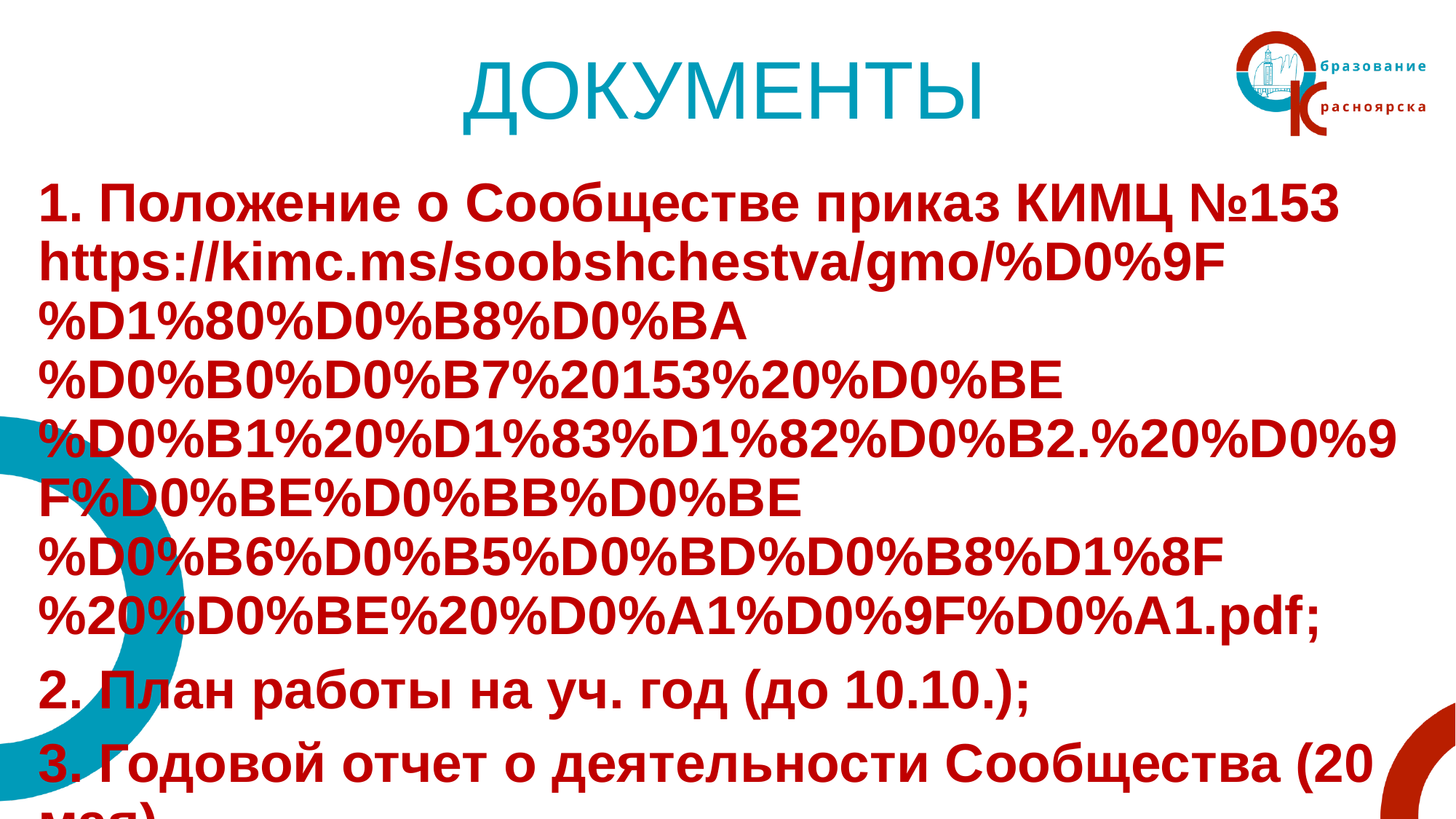

# ДОКУМЕНТЫ
1. Положение о Сообществе приказ КИМЦ №153 https://kimc.ms/soobshchestva/gmo/%D0%9F%D1%80%D0%B8%D0%BA%D0%B0%D0%B7%20153%20%D0%BE%D0%B1%20%D1%83%D1%82%D0%B2.%20%D0%9F%D0%BE%D0%BB%D0%BE%D0%B6%D0%B5%D0%BD%D0%B8%D1%8F%20%D0%BE%20%D0%A1%D0%9F%D0%A1.pdf;
2. План работы на уч. год (до 10.10.);
3. Годовой отчет о деятельности Сообщества (20 мая).